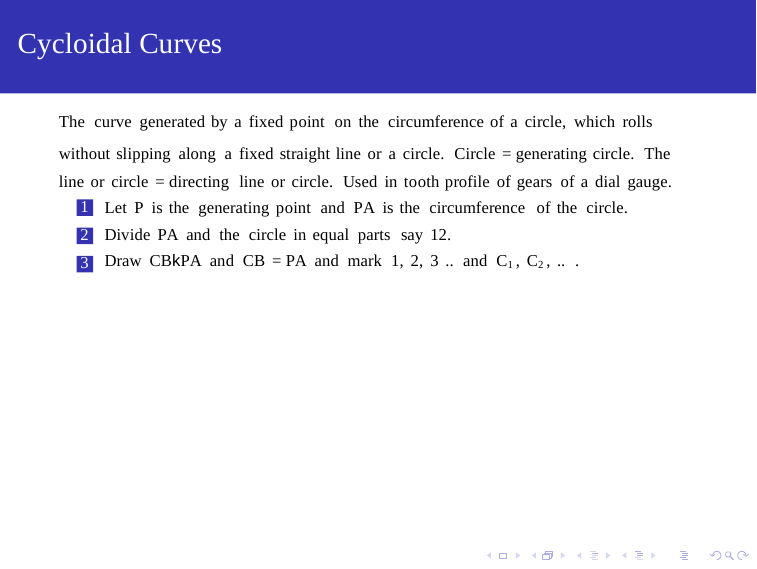

Cycloidal Curves
The  curve generated by a fixed point  on the  circumference of a circle, which rolls
without slipping along a fixed straight line or a circle.  Circle = generating circle.  The line or circle = directing  line or circle.  Used in tooth profile of gears of a dial gauge.
Let P is the  generating point  and  PA is the  circumference  of the  circle.
Divide PA and  the  circle in equal  parts  say 12.
Draw CBkPA  and  CB = PA and  mark  1, 2, 3 ..  and  C1 , C2 , ..  .

1

2

3